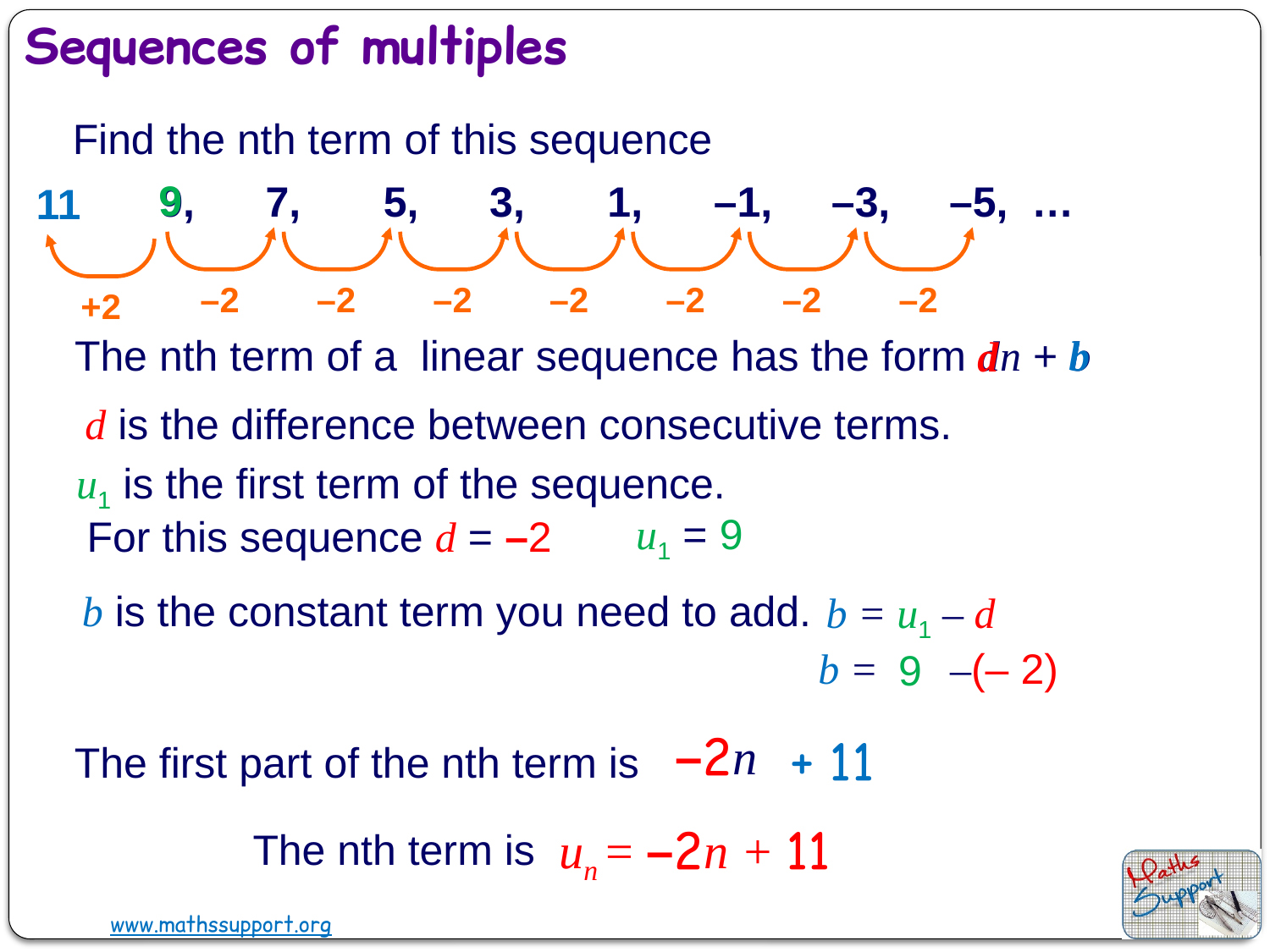

Sequences of multiples
Find the nth term of this sequence
9
9,      7,       5,      3,       1,      –1,     –3,     –5,  …
11

–2

–2

–2

–2

–2

–2

–2

+2
The nth term of a  linear sequence has the form dn + b
b
d
d is the difference between consecutive terms.
u1 is the first term of the sequence.
u1 = 9
For this sequence d = –2
b is the constant term you need to add.
b = u1 – d
–(– 2)
b =
9
–2n
+ 11
The first part of the nth term is
un = –2n + 11
The nth term is